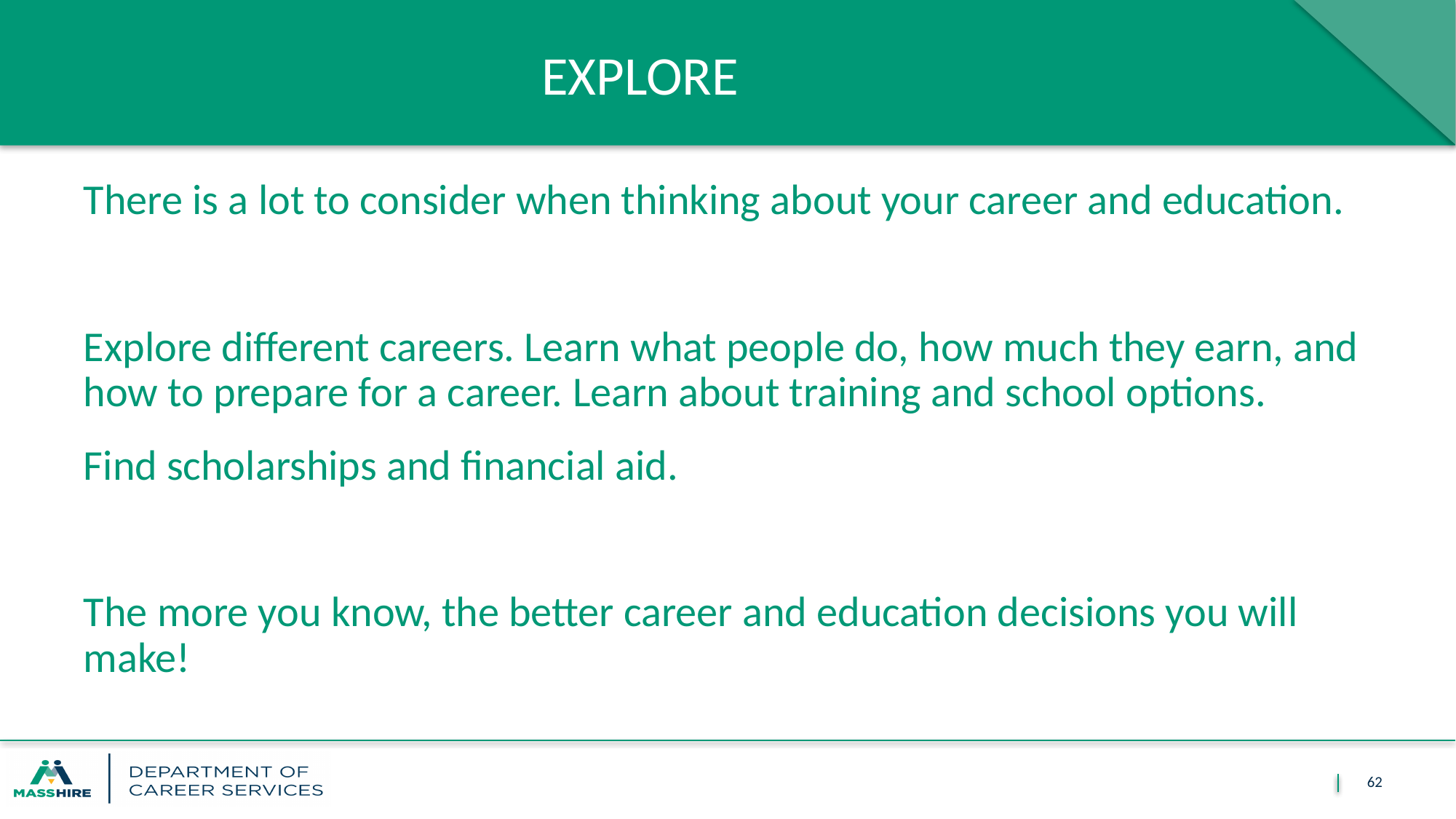

# EXPLORE
There is a lot to consider when thinking about your career and education.

Explore different careers. Learn what people do, how much they earn, and how to prepare for a career. Learn about training and school options.
Find scholarships and financial aid.

The more you know, the better career and education decisions you will make!
62